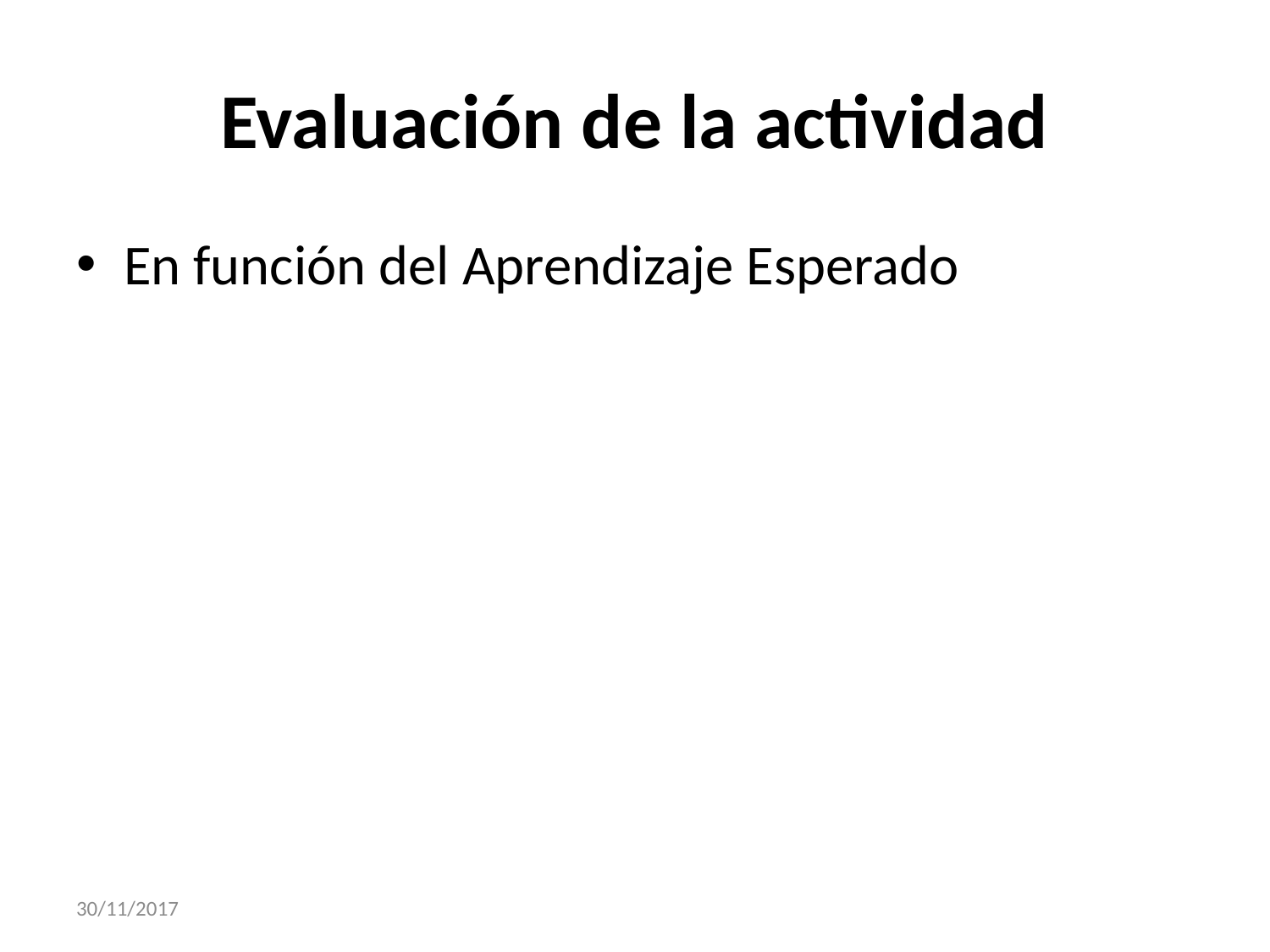

# Evaluación de la actividad
En función del Aprendizaje Esperado
30/11/2017